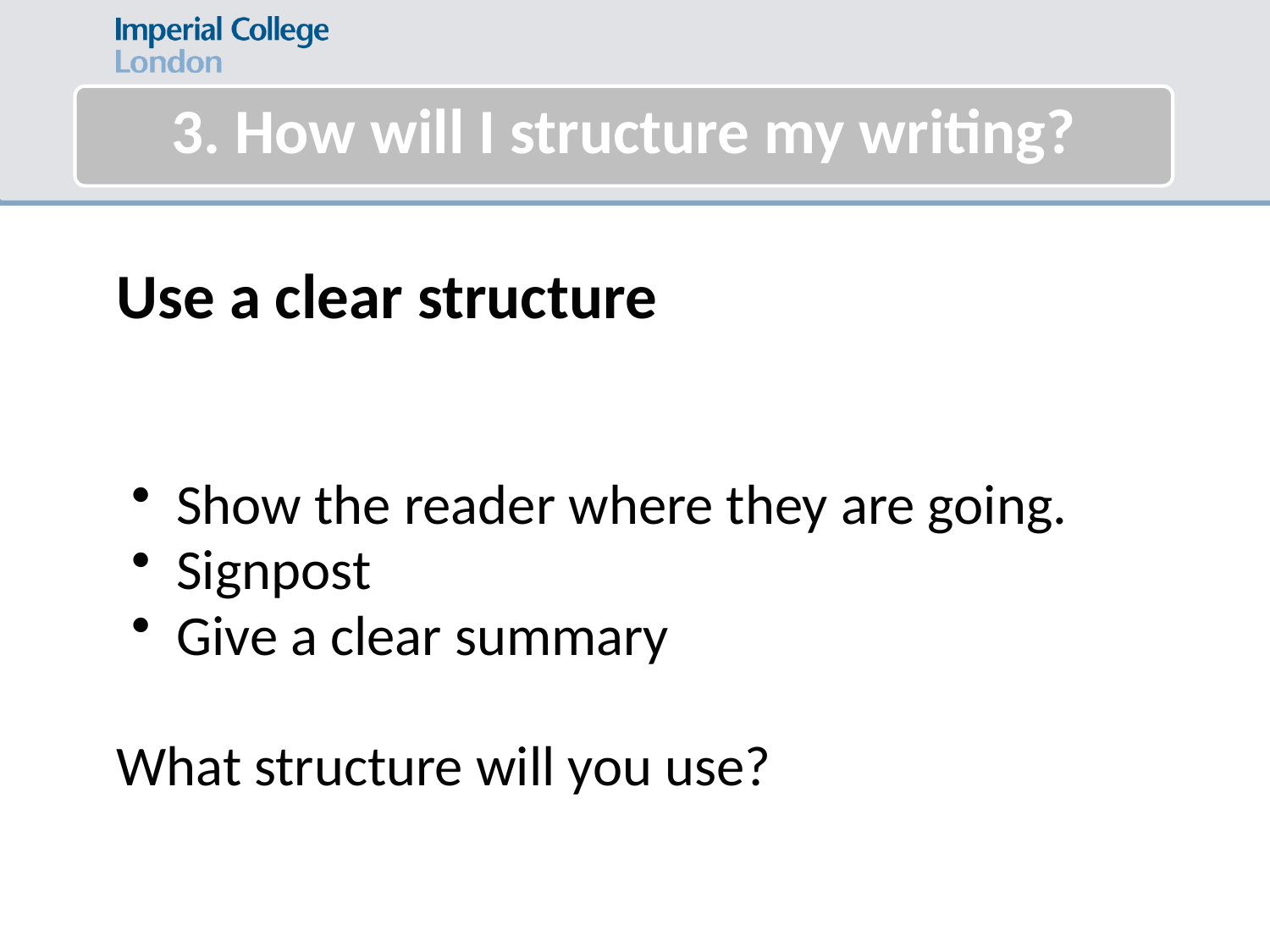

#

3. How will I structure my writing?
Use a clear structure

Show the reader where they are going.
Signpost
Give a clear summary

What structure will you use?